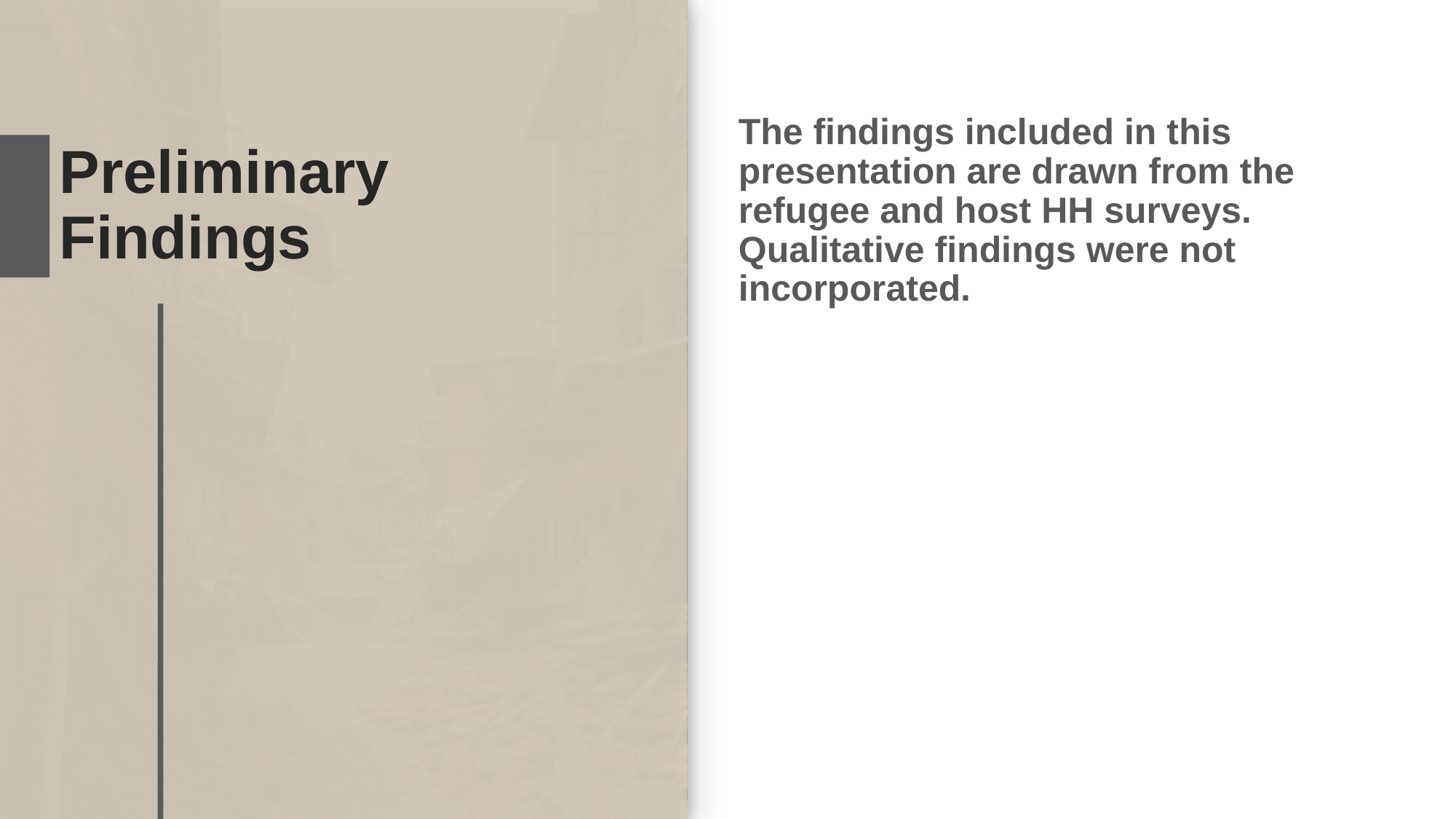

# Preliminary Findings
The findings included in this presentation are drawn from the refugee and host HH surveys. Qualitative findings were not incorporated.